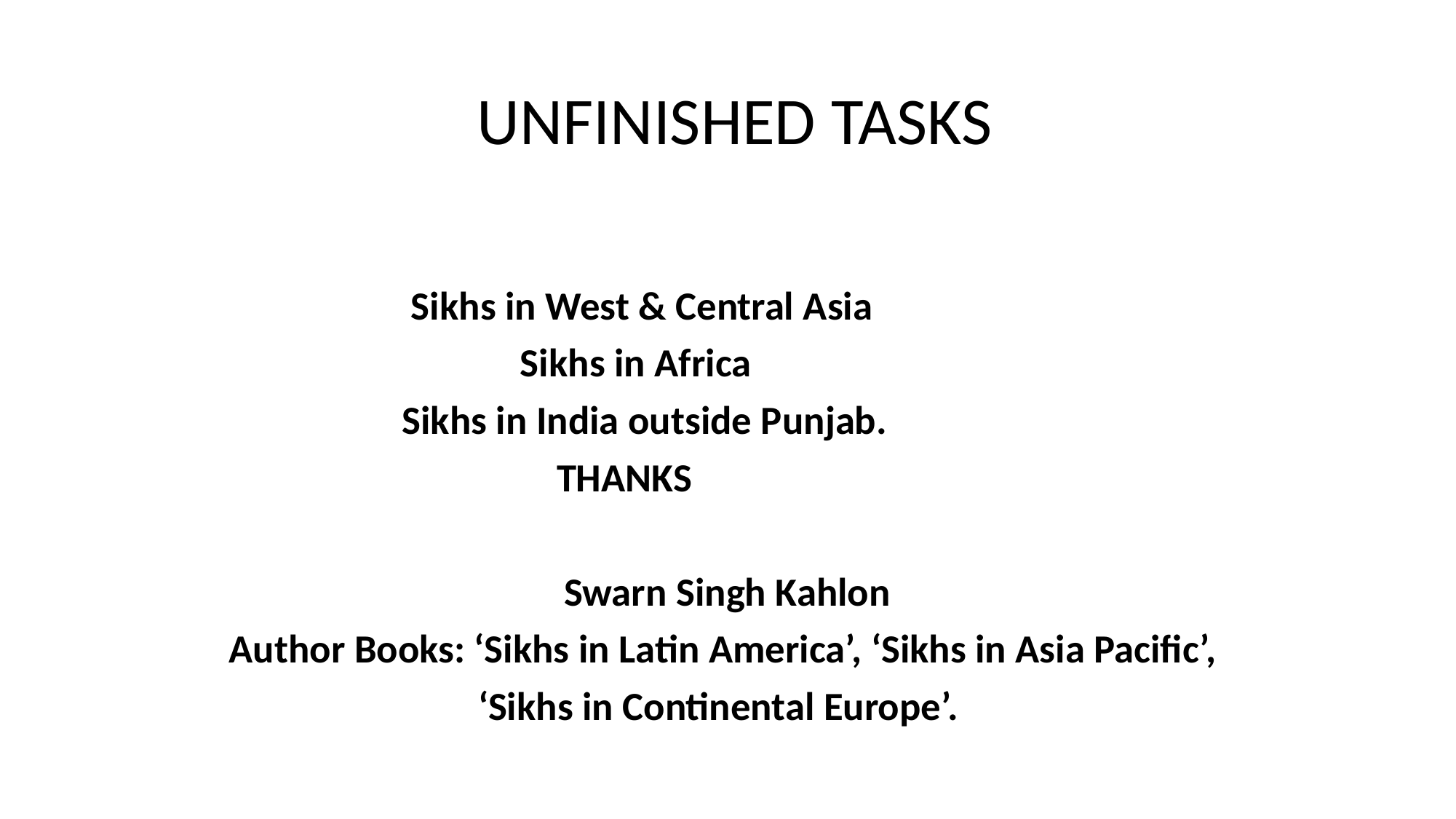

# UNFINISHED TASKS

                                 Sikhs in West & Central Asia
                                             Sikhs in Africa
                                Sikhs in India outside Punjab.
                                                 THANKS

Swarn Singh Kahlon
Author Books: ‘Sikhs in Latin America’, ‘Sikhs in Asia Pacific’,
‘Sikhs in Continental Europe’.